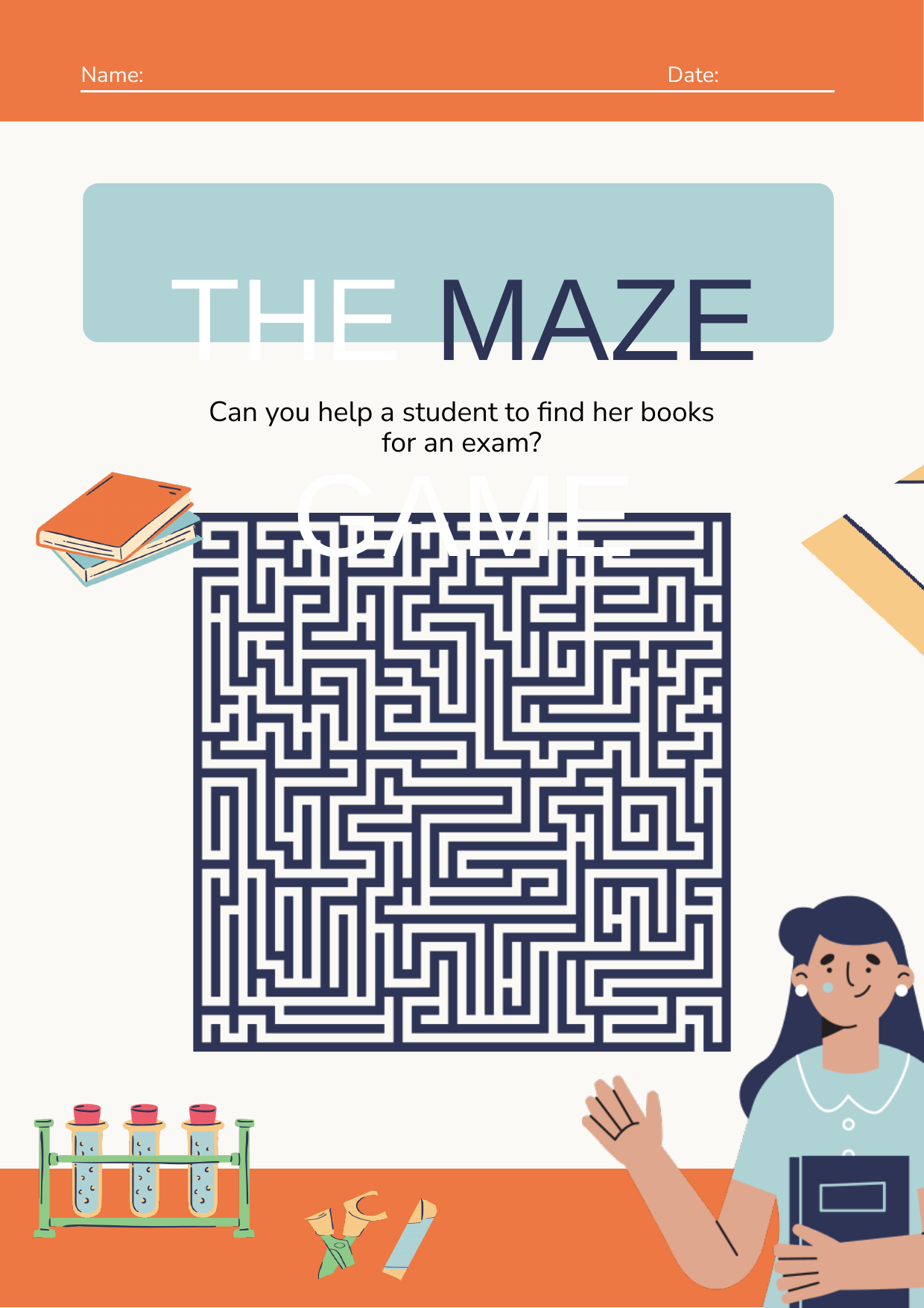

Name:
Date:

THE MAZE GAME
Can you help a student to find her books for an exam?